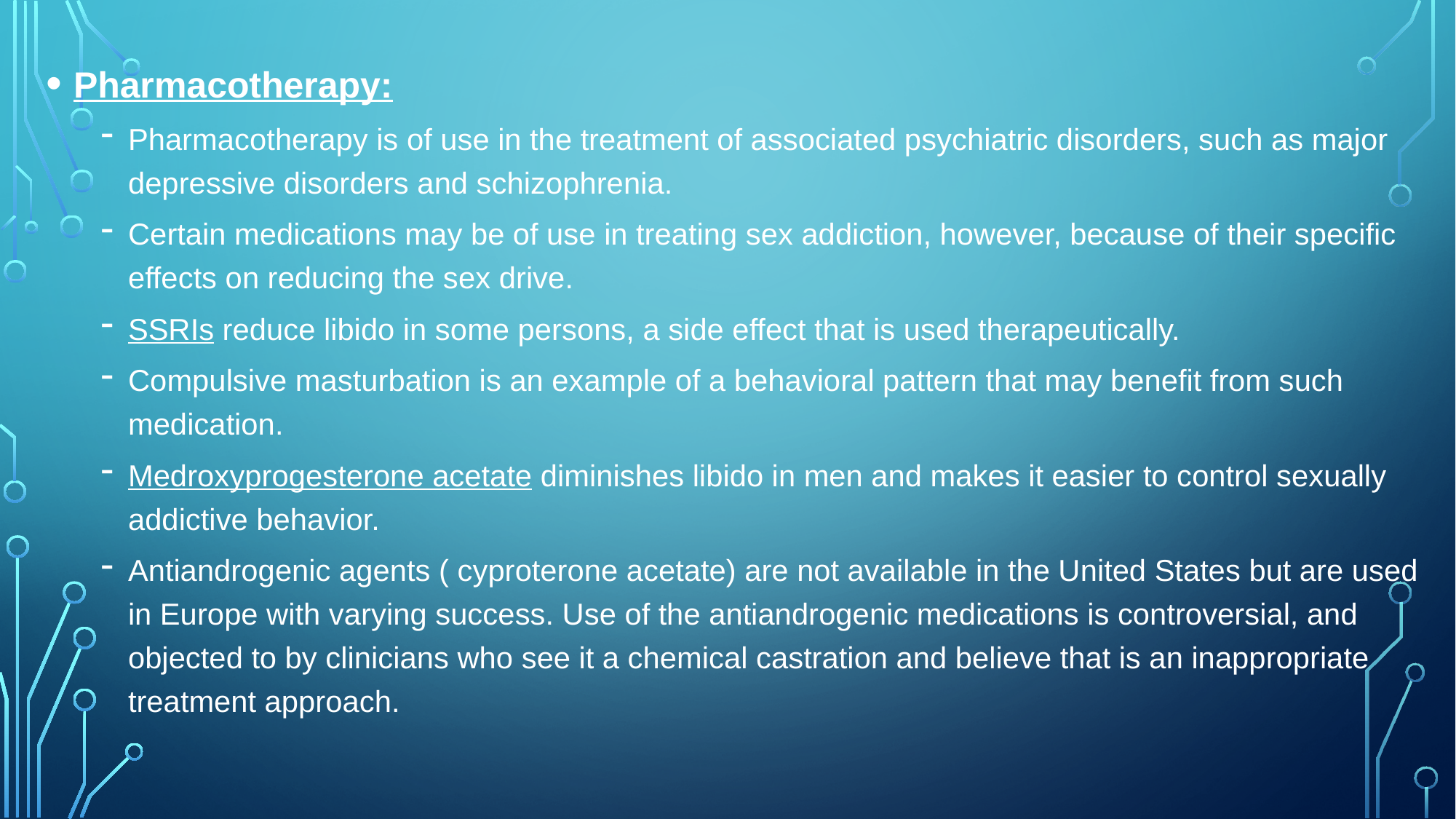

Pharmacotherapy:
Pharmacotherapy is of use in the treatment of associated psychiatric disorders, such as major depressive disorders and schizophrenia.
Certain medications may be of use in treating sex addiction, however, because of their specific effects on reducing the sex drive.
SSRIs reduce libido in some persons, a side effect that is used therapeutically.
Compulsive masturbation is an example of a behavioral pattern that may benefit from such medication.
Medroxyprogesterone acetate diminishes libido in men and makes it easier to control sexually addictive behavior.
Antiandrogenic agents ( cyproterone acetate) are not available in the United States but are used in Europe with varying success. Use of the antiandrogenic medications is controversial, and objected to by clinicians who see it a chemical castration and believe that is an inappropriate treatment approach.